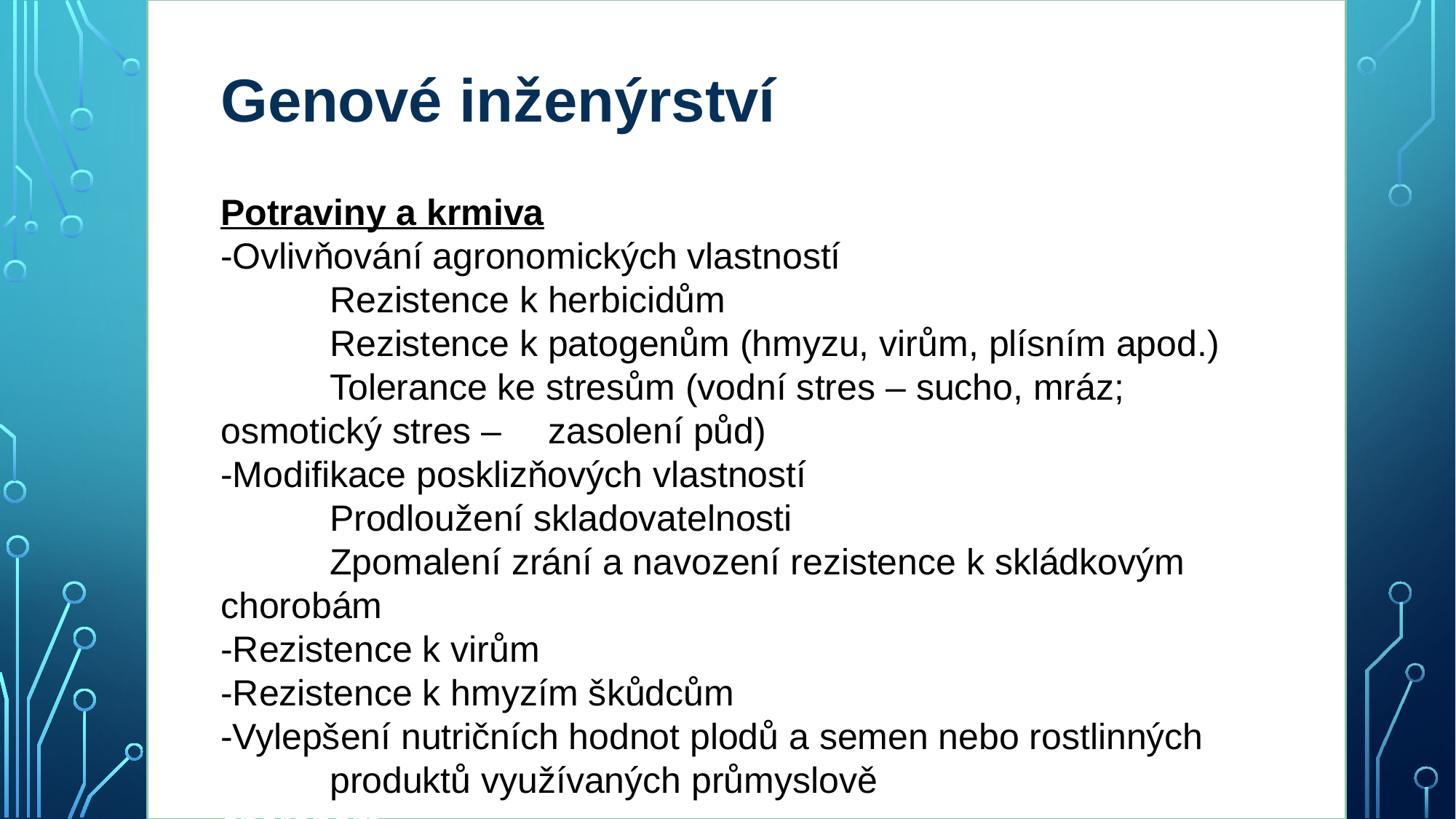

Genové inženýrství
Potraviny a krmiva
-Ovlivňování agronomických vlastností
	Rezistence k herbicidům
	Rezistence k patogenům (hmyzu, virům, plísním apod.)
	Tolerance ke stresům (vodní stres – sucho, mráz; osmotický stres – 	zasolení půd)
-Modifikace posklizňových vlastností
	Prodloužení skladovatelnosti
	Zpomalení zrání a navození rezistence k skládkovým chorobám
-Rezistence k virům
-Rezistence k hmyzím škůdcům
-Vylepšení nutričních hodnot plodů a semen nebo rostlinných
	produktů využívaných průmyslově
chorobám
Vylepšování nutriční hodnoty a chuti